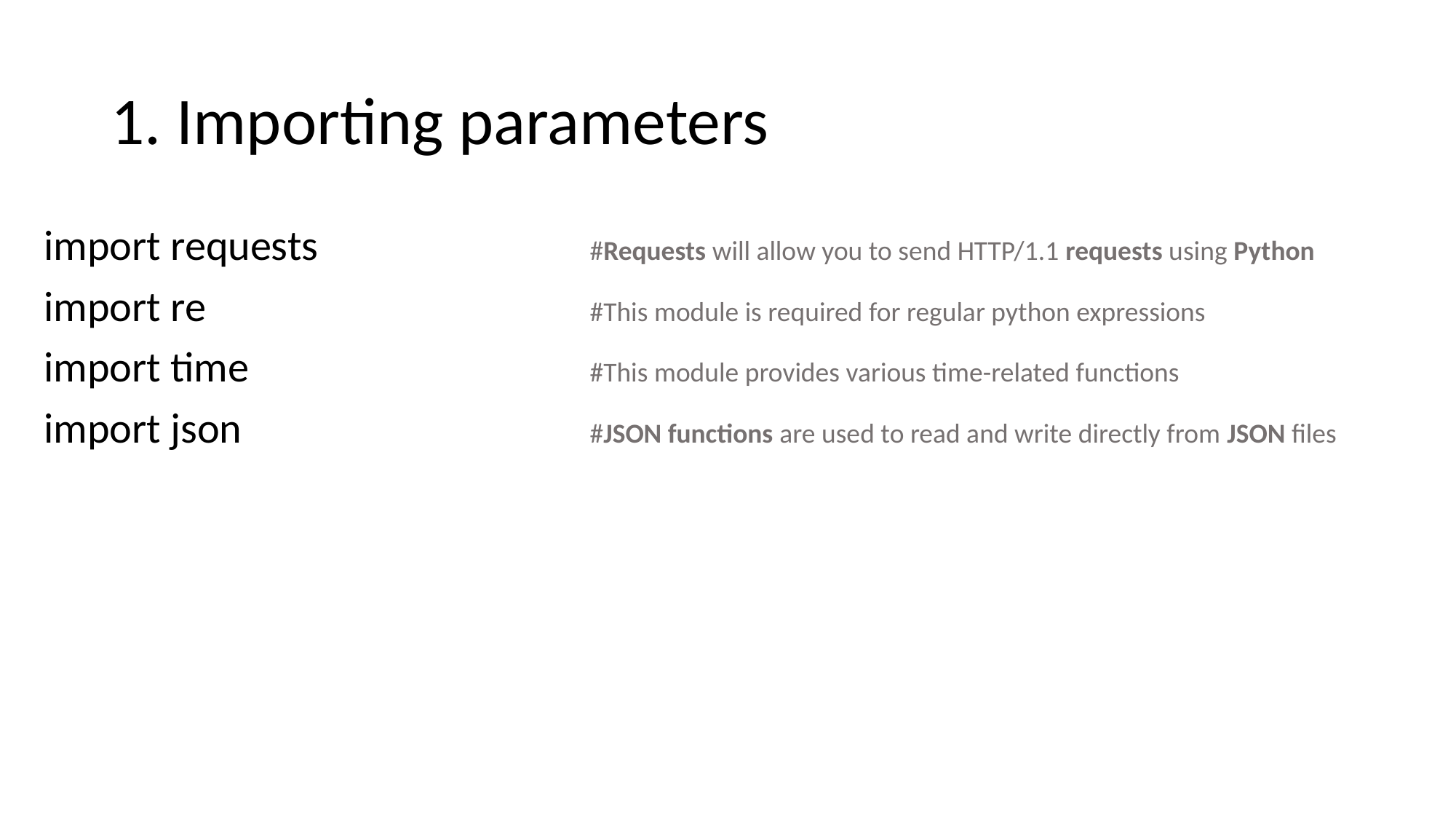

# 1. Importing parameters
import requests 			#Requests will allow you to send HTTP/1.1 requests using Python
import re 				#This module is required for regular python expressions
import time 				#This module provides various time-related functions
import json 				#JSON functions are used to read and write directly from JSON files